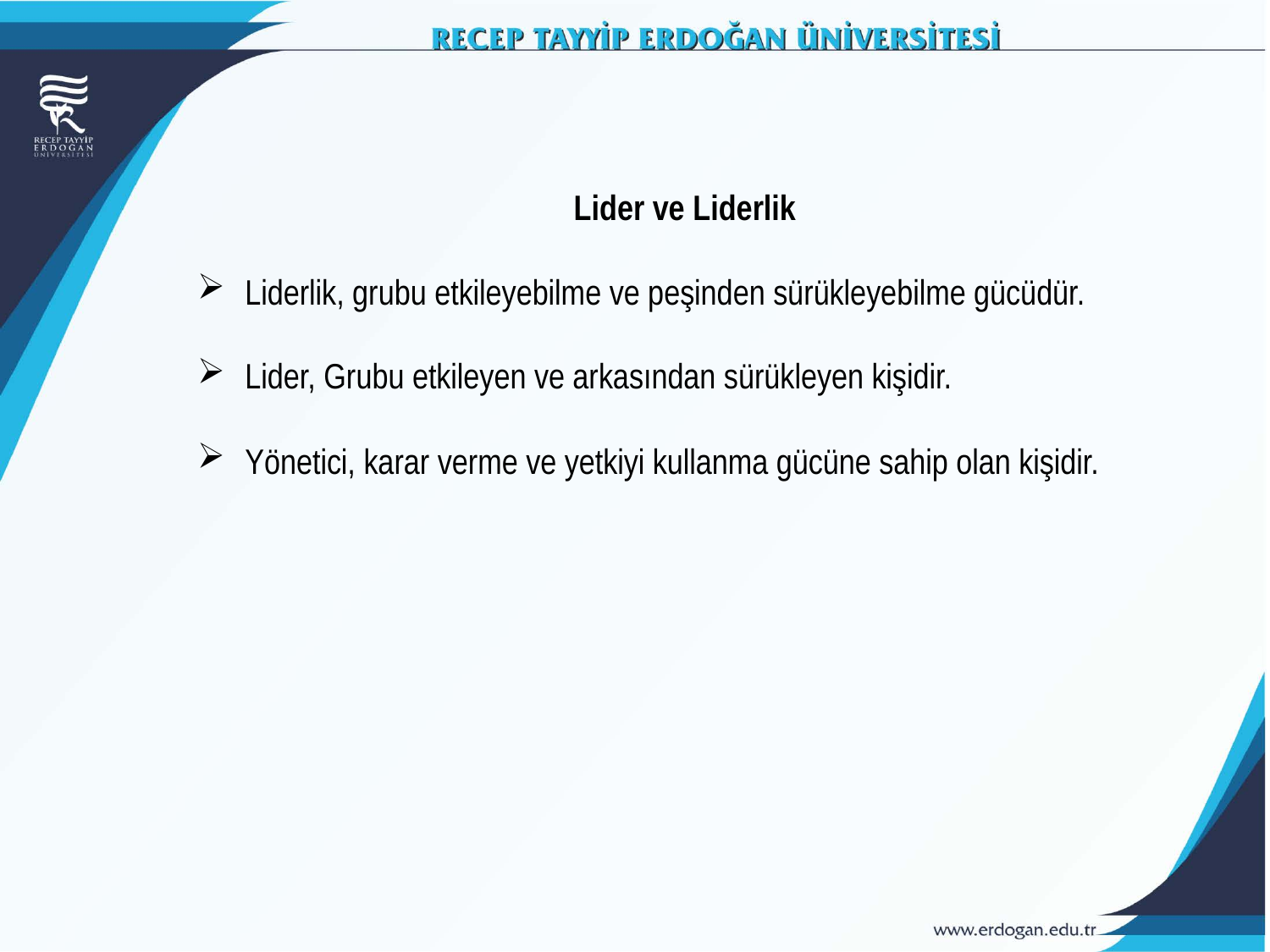

Lider ve Liderlik
Liderlik, grubu etkileyebilme ve peşinden sürükleyebilme gücüdür.
Lider, Grubu etkileyen ve arkasından sürükleyen kişidir.
Yönetici, karar verme ve yetkiyi kullanma gücüne sahip olan kişidir.